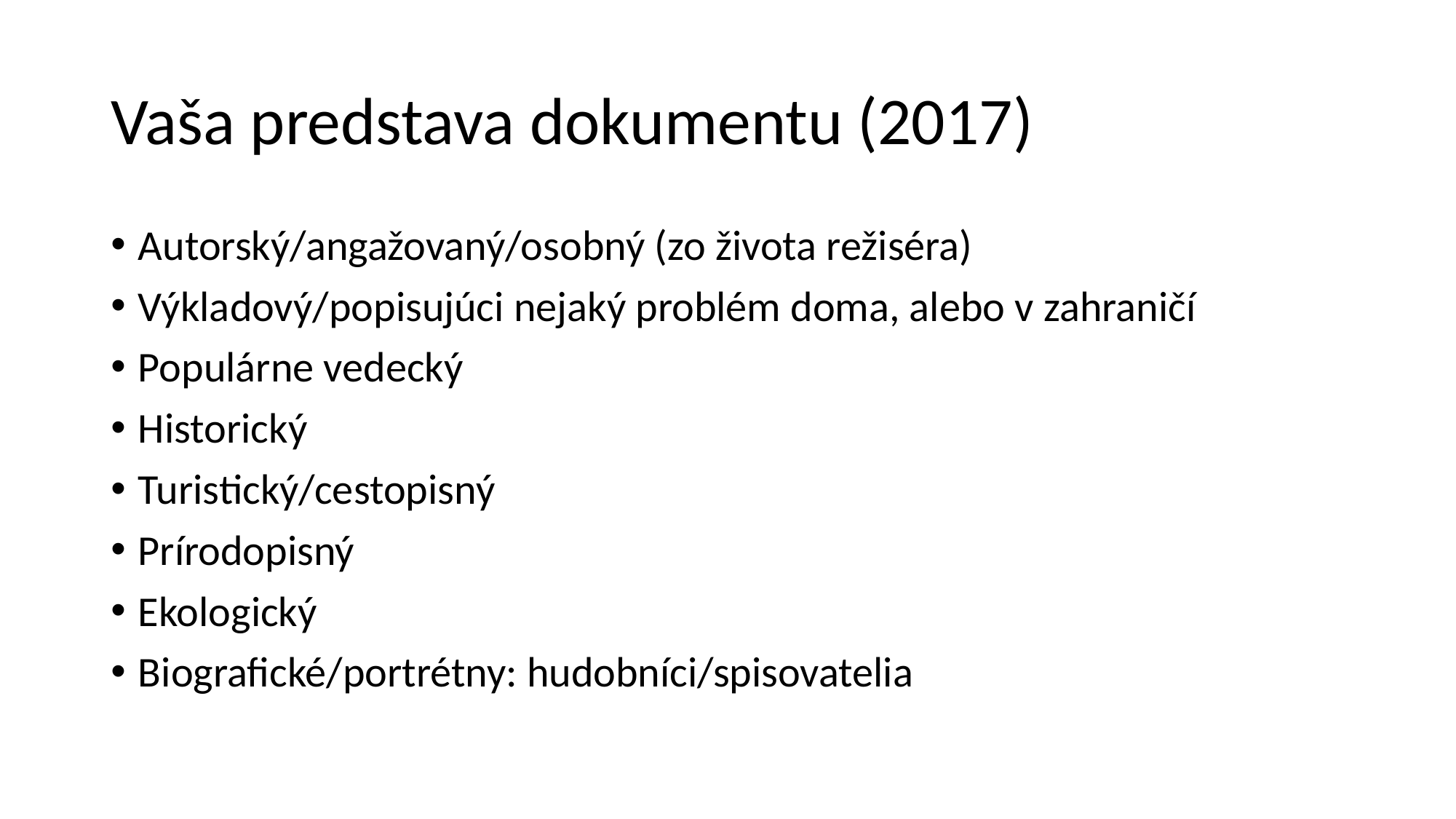

# Vaša predstava dokumentu (2017)
Autorský/angažovaný/osobný (zo života režiséra)
Výkladový/popisujúci nejaký problém doma, alebo v zahraničí
Populárne vedecký
Historický
Turistický/cestopisný
Prírodopisný
Ekologický
Biografické/portrétny: hudobníci/spisovatelia